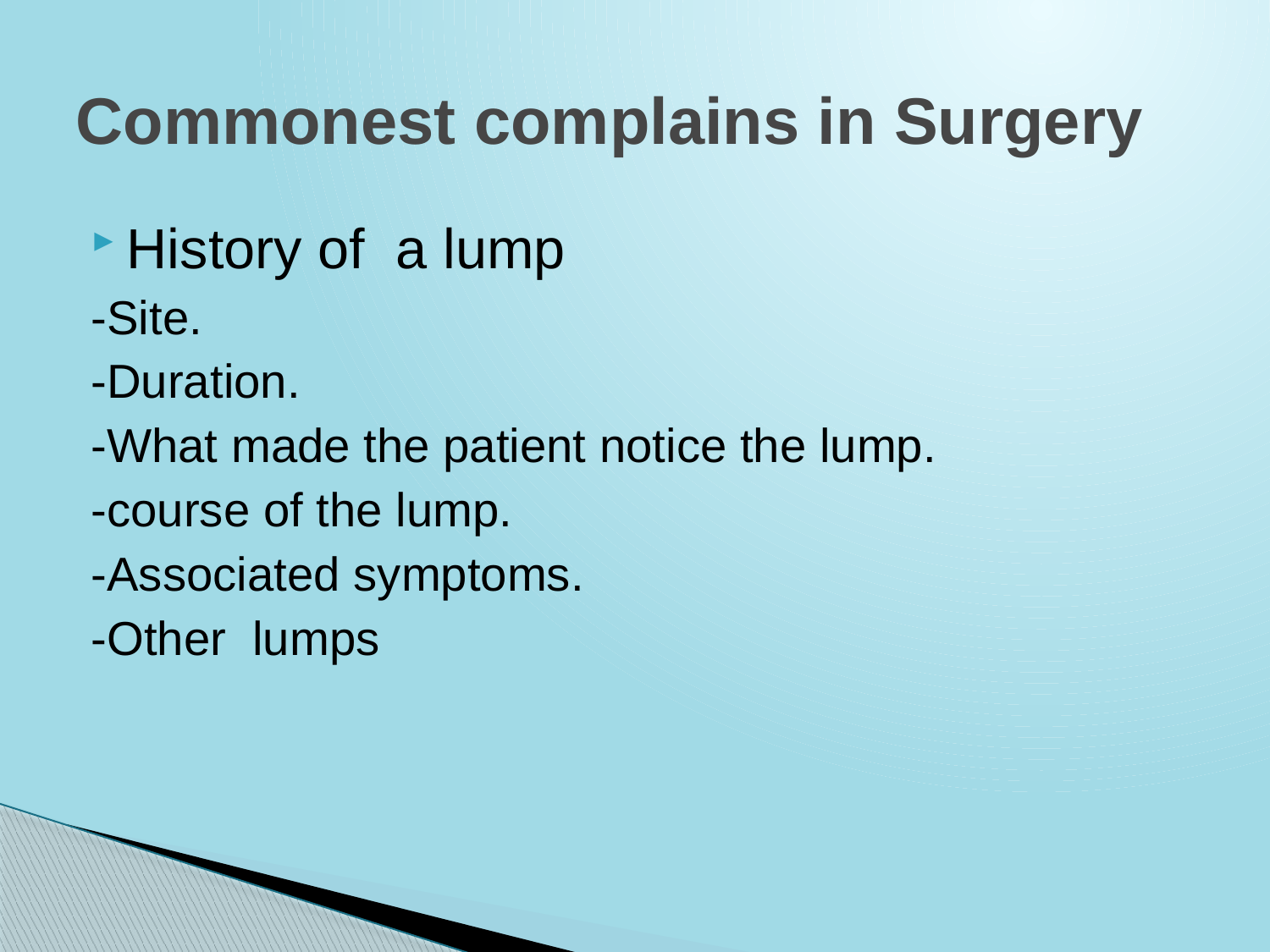

# Commonest complains in Surgery
History of  a lump
-Site.
-Duration.
-What made the patient notice the lump.
-course of the lump.
-Associated symptoms.
-Other  lumps